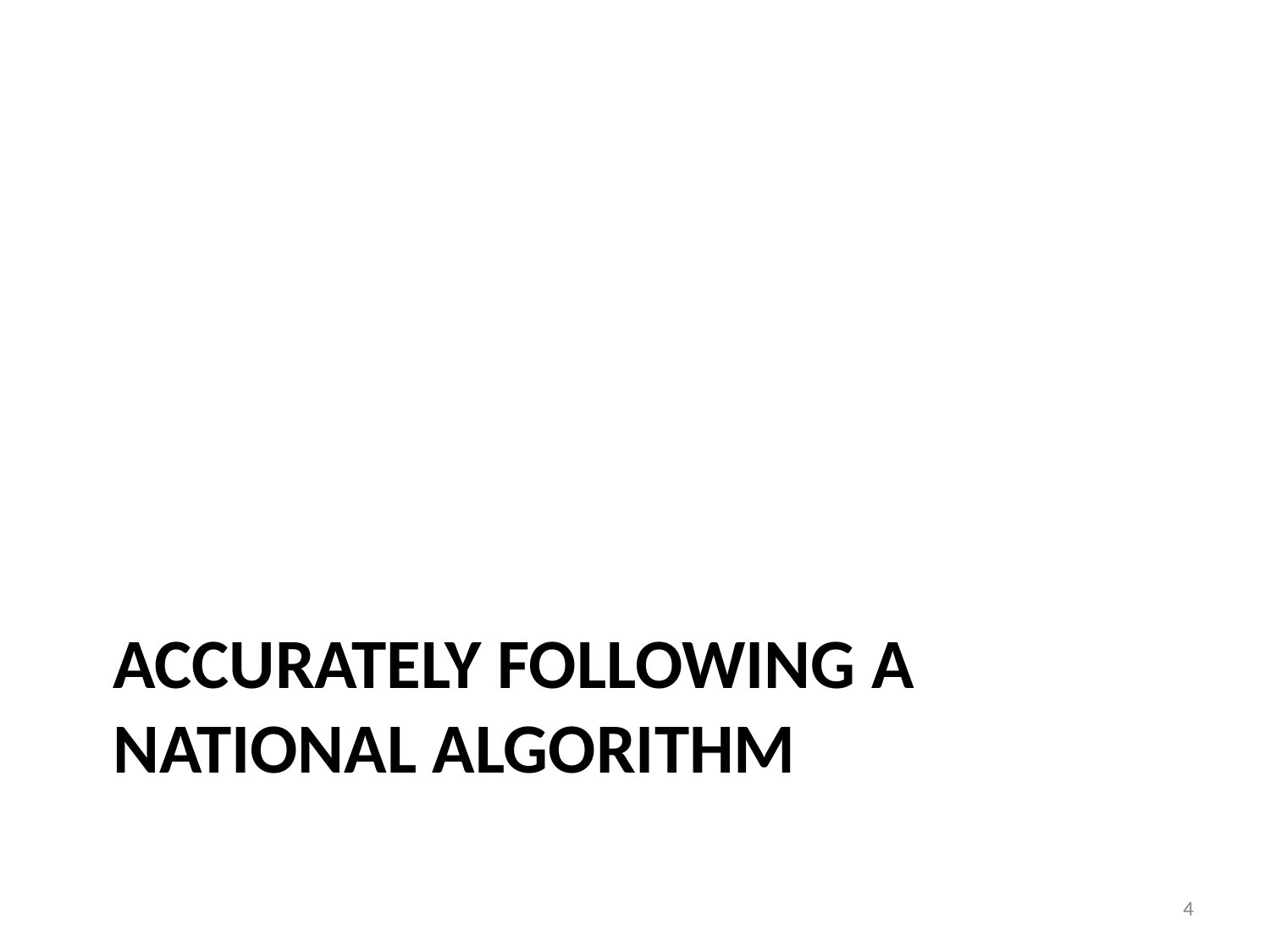

# Accurately following a national algorithm
4